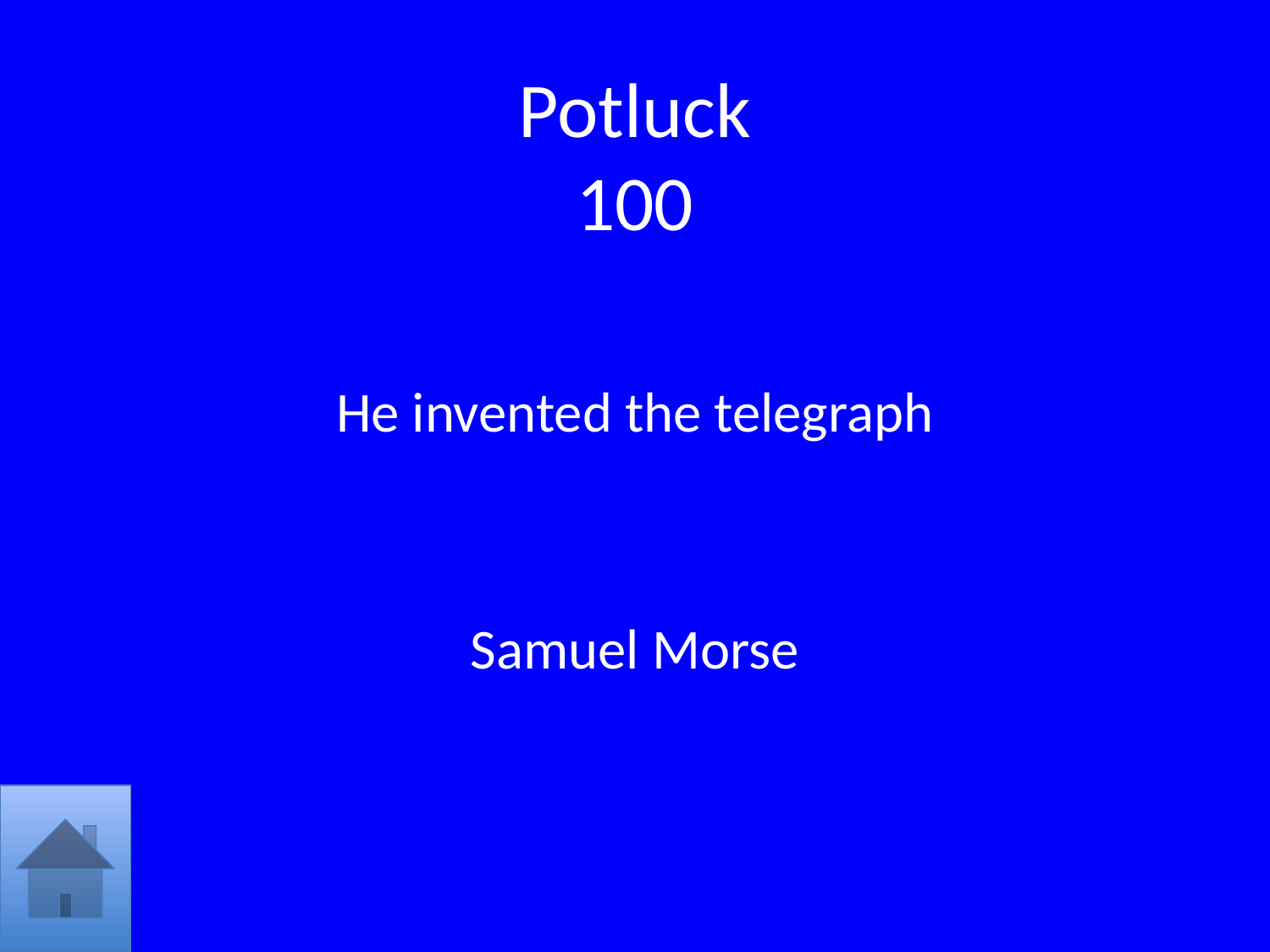

# Potluck 100

He invented the telegraph

Samuel Morse